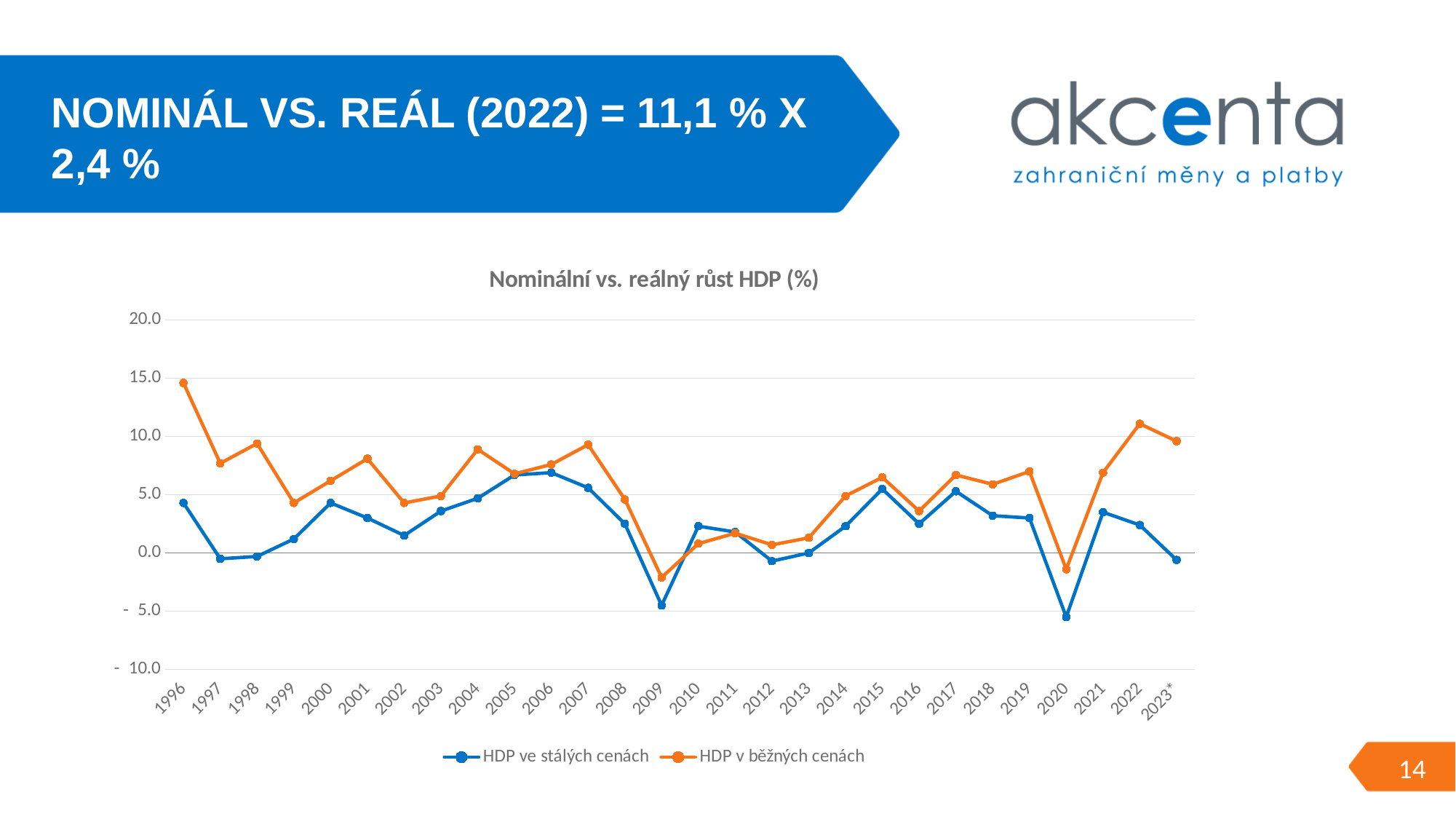

# Nominál vs. reál (2022) = 11,1 % x 2,4 %

### Chart: Nominální vs. reálný růst HDP (%)

| Category | HDP ve stálých cenách | HDP v běžných cenách |
|---|---|---|
| 1996 | 4.299999999999997 | 14.599999999999994 |
| 1997 | -0.5 | 7.700000000000003 |
| 1998 | -0.29999999999999716 | 9.400000000000006 |
| 1999 | 1.2000000000000028 | 4.299999999999997 |
| 2000 | 4.299999999999997 | 6.200000000000003 |
| 2001 | 3.0 | 8.099999999999994 |
| 2002 | 1.5 | 4.299999999999997 |
| 2003 | 3.5999999999999943 | 4.900000000000006 |
| 2004 | 4.700000000000003 | 8.900000000000006 |
| 2005 | 6.700000000000003 | 6.799999999999997 |
| 2006 | 6.900000000000006 | 7.599999999999994 |
| 2007 | 5.599999999999994 | 9.299999999999997 |
| 2008 | 2.5 | 4.599999999999994 |
| 2009 | -4.5 | -2.0999999999999943 |
| 2010 | 2.299999999999997 | 0.7999999999999972 |
| 2011 | 1.7999999999999972 | 1.7000000000000028 |
| 2012 | -0.7000000000000028 | 0.7000000000000028 |
| 2013 | 0.0 | 1.2999999999999972 |
| 2014 | 2.299999999999997 | 4.900000000000006 |
| 2015 | 5.5 | 6.5 |
| 2016 | 2.5 | 3.5999999999999943 |
| 2017 | 5.299999999999997 | 6.700000000000003 |
| 2018 | 3.200000000000003 | 5.900000000000006 |
| 2019 | 3.0 | 7.0 |
| 2020 | -5.5 | -1.4000000000000057 |
| 2021 | 3.5 | 6.900000000000006 |
| 2022 | 2.4000000000000057 | 11.099999999999994 |
| 2023* | -0.6 | 9.6 |
14